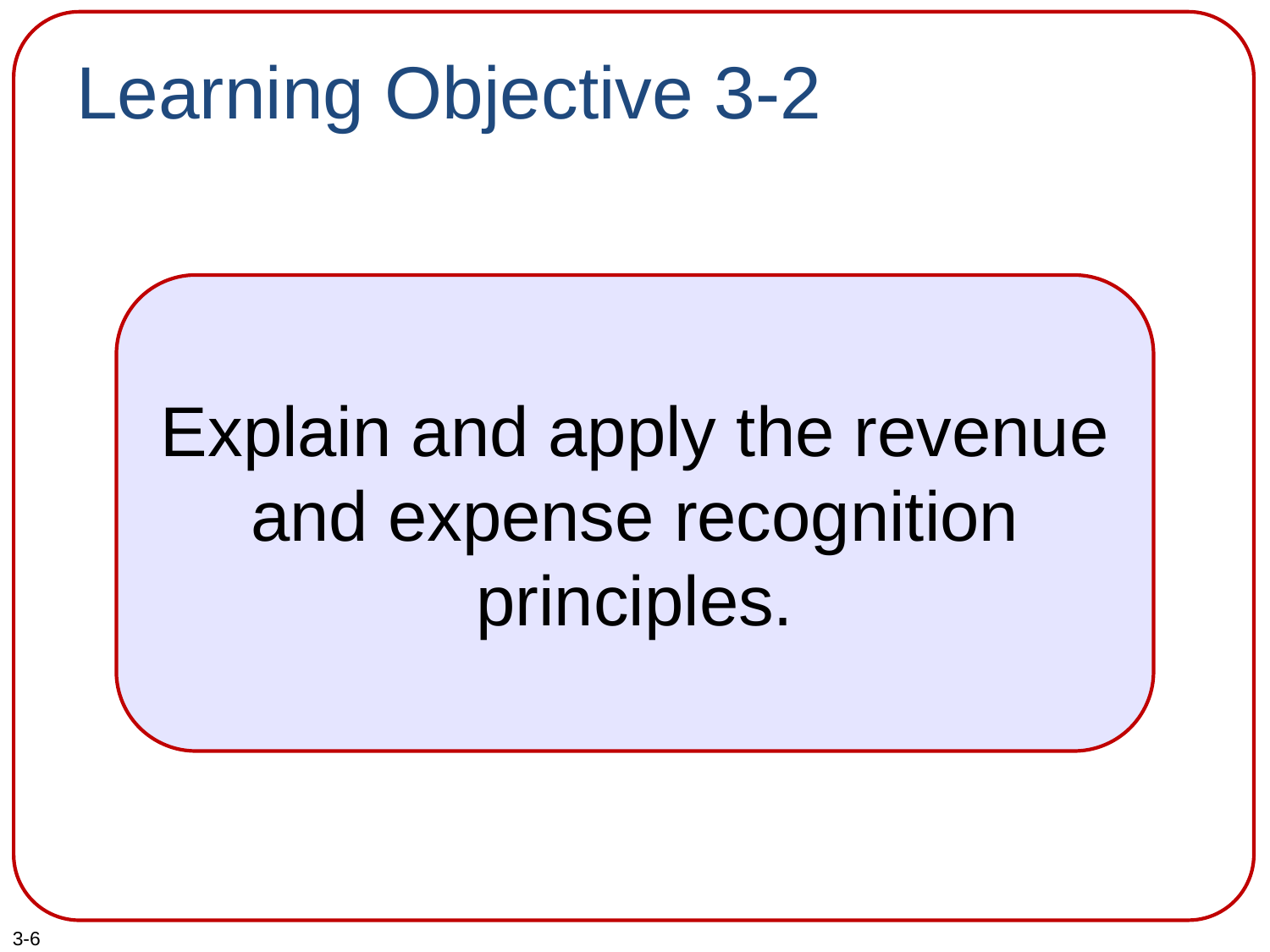

# Learning Objective 3-2
Explain and apply the revenue and expense recognition principles.